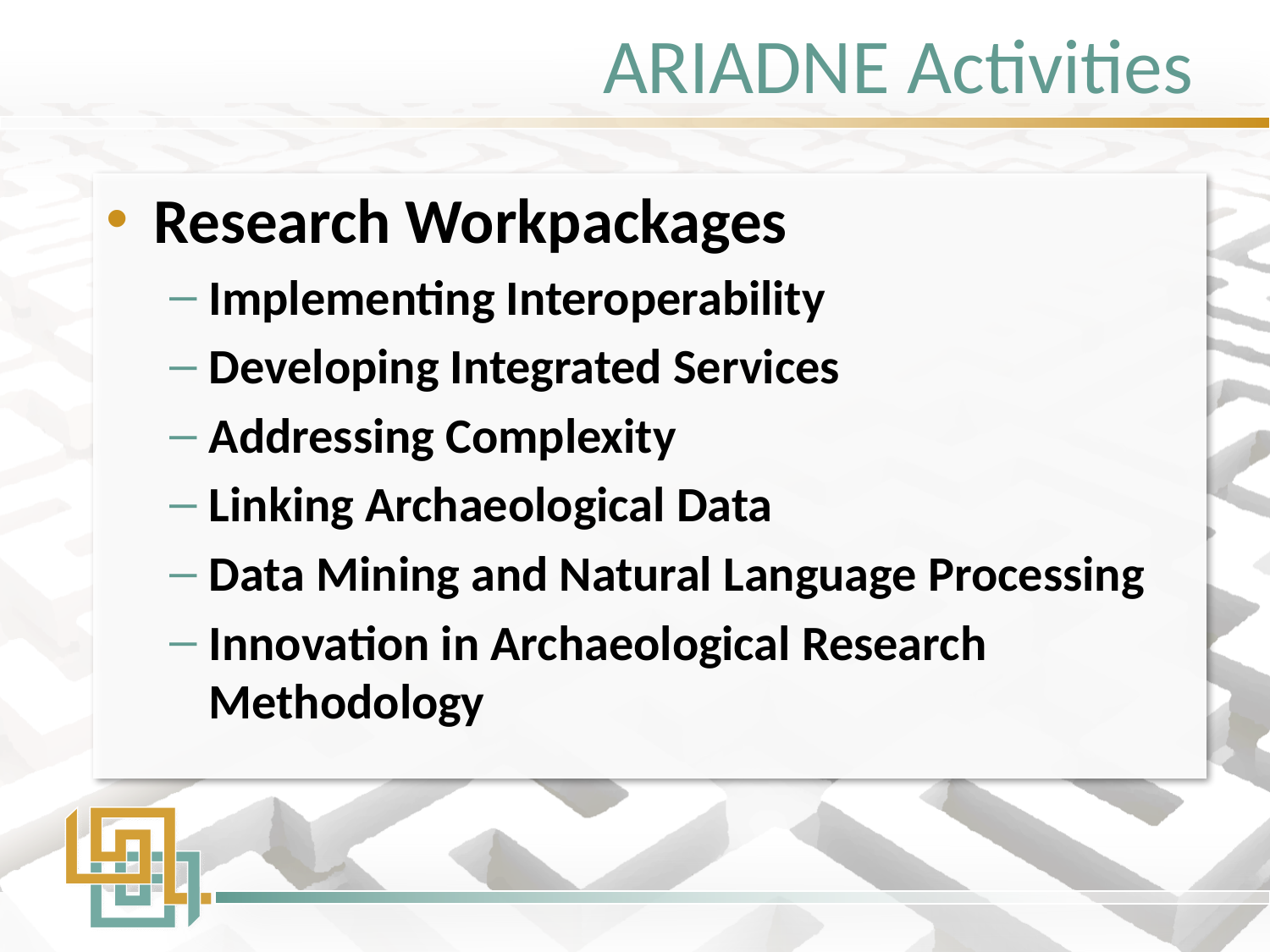

# ARIADNE Activities
Research Workpackages
Implementing Interoperability
Developing Integrated Services
Addressing Complexity
Linking Archaeological Data
Data Mining and Natural Language Processing
Innovation in Archaeological Research Methodology